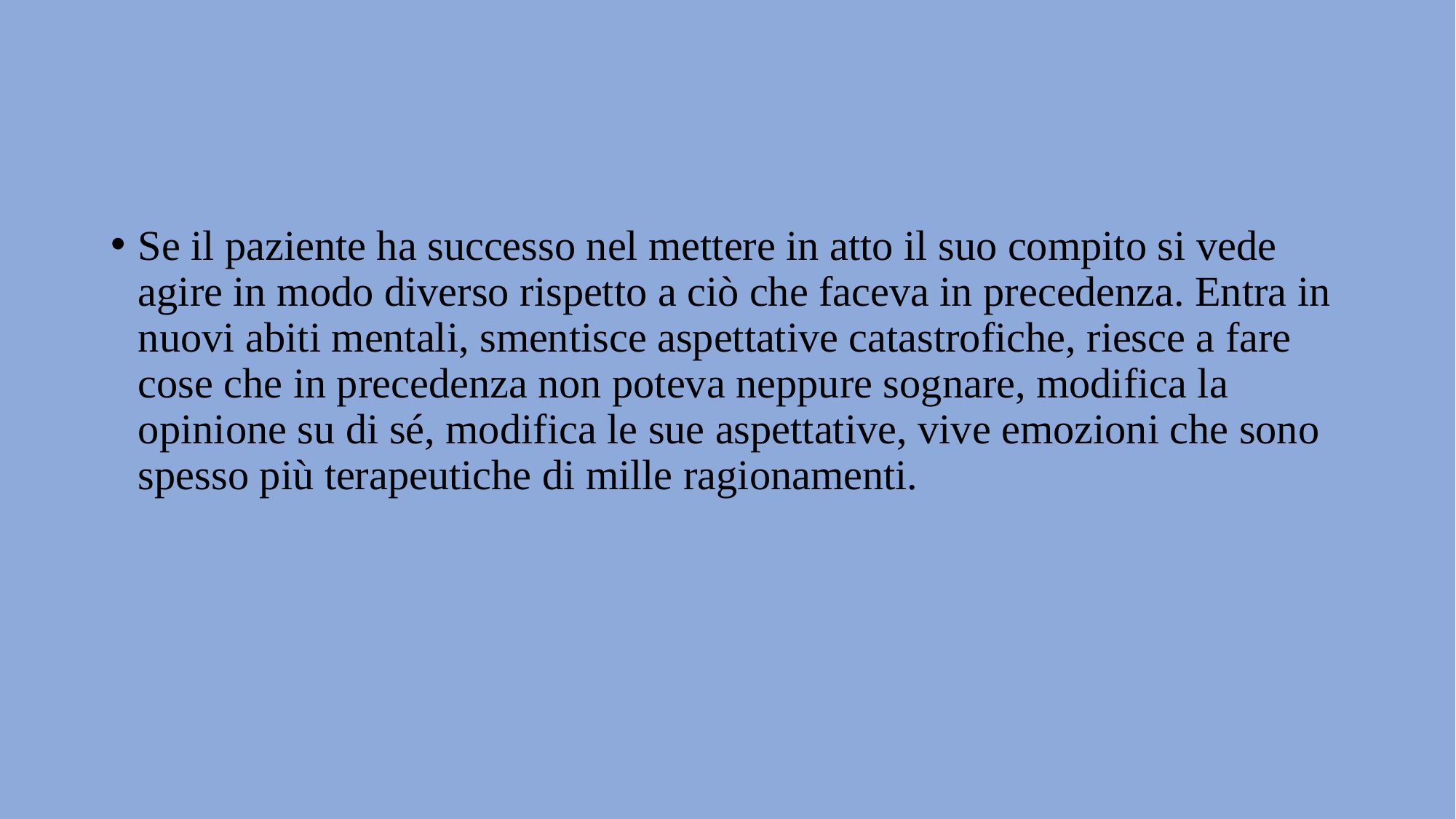

#
Se il paziente ha successo nel mettere in atto il suo compito si vede agire in modo diverso rispetto a ciò che faceva in precedenza. Entra in nuovi abiti mentali, smentisce aspettative catastrofiche, riesce a fare cose che in precedenza non poteva neppure sognare, modifica la opinione su di sé, modifica le sue aspettative, vive emozioni che sono spesso più terapeutiche di mille ragionamenti.